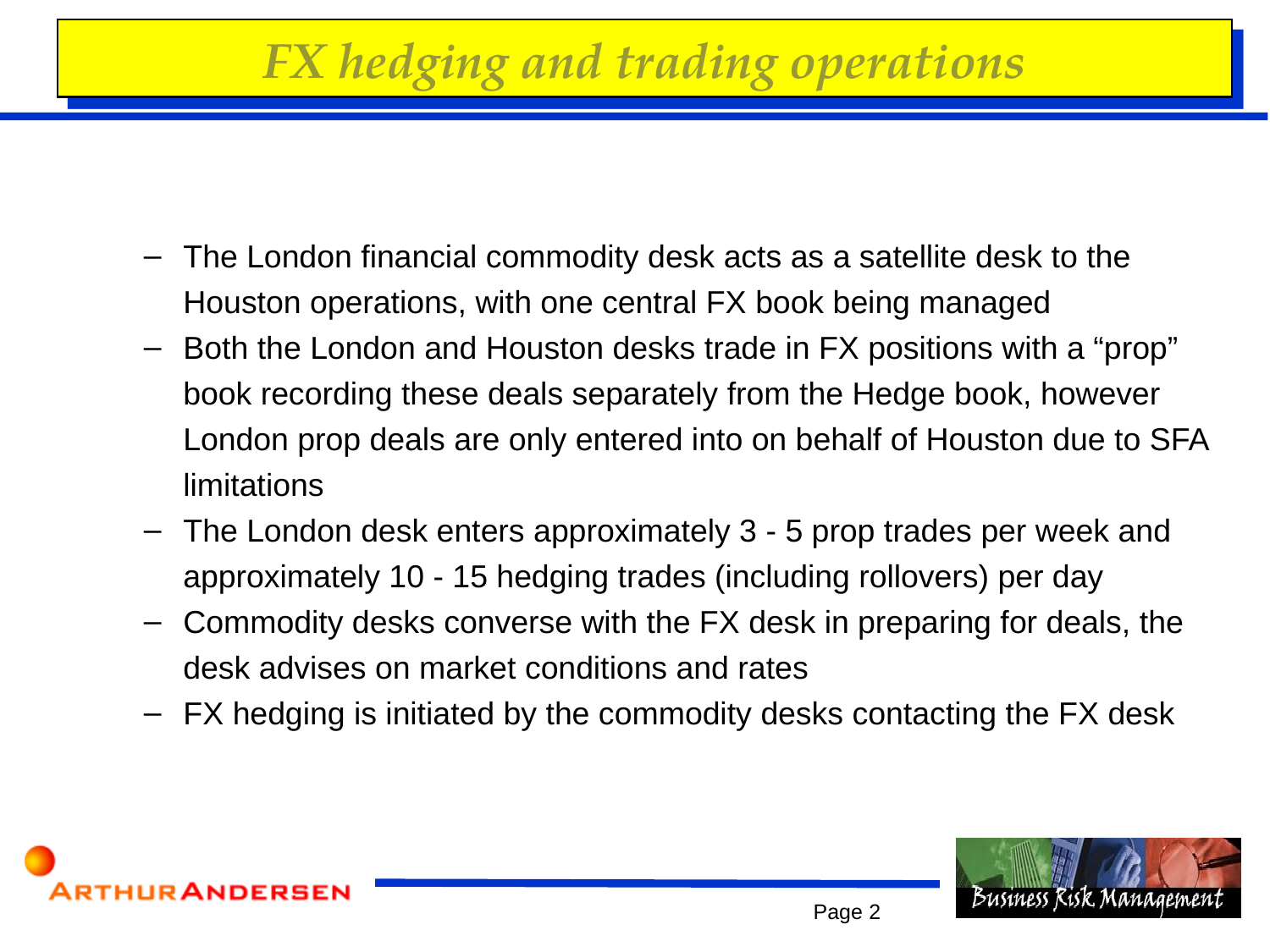

FX hedging and trading operations
# The London financial commodity desk acts as a satellite desk to the Houston operations, with one central FX book being managed
Both the London and Houston desks trade in FX positions with a “prop” book recording these deals separately from the Hedge book, however London prop deals are only entered into on behalf of Houston due to SFA limitations
The London desk enters approximately 3 - 5 prop trades per week and approximately 10 - 15 hedging trades (including rollovers) per day
Commodity desks converse with the FX desk in preparing for deals, the desk advises on market conditions and rates
FX hedging is initiated by the commodity desks contacting the FX desk